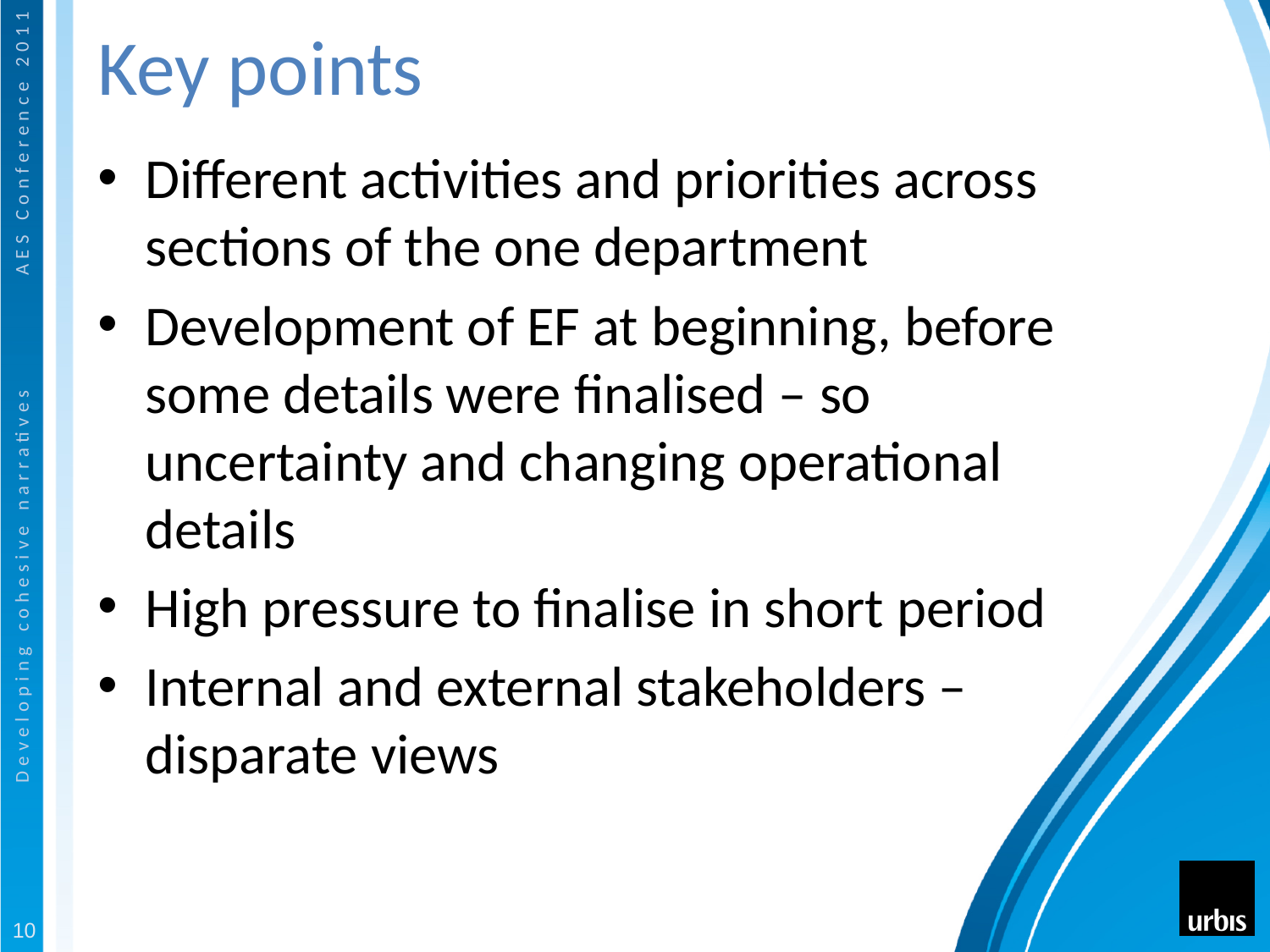

# Key points
Different activities and priorities across sections of the one department
Development of EF at beginning, before some details were finalised – so uncertainty and changing operational details
High pressure to finalise in short period
Internal and external stakeholders – disparate views